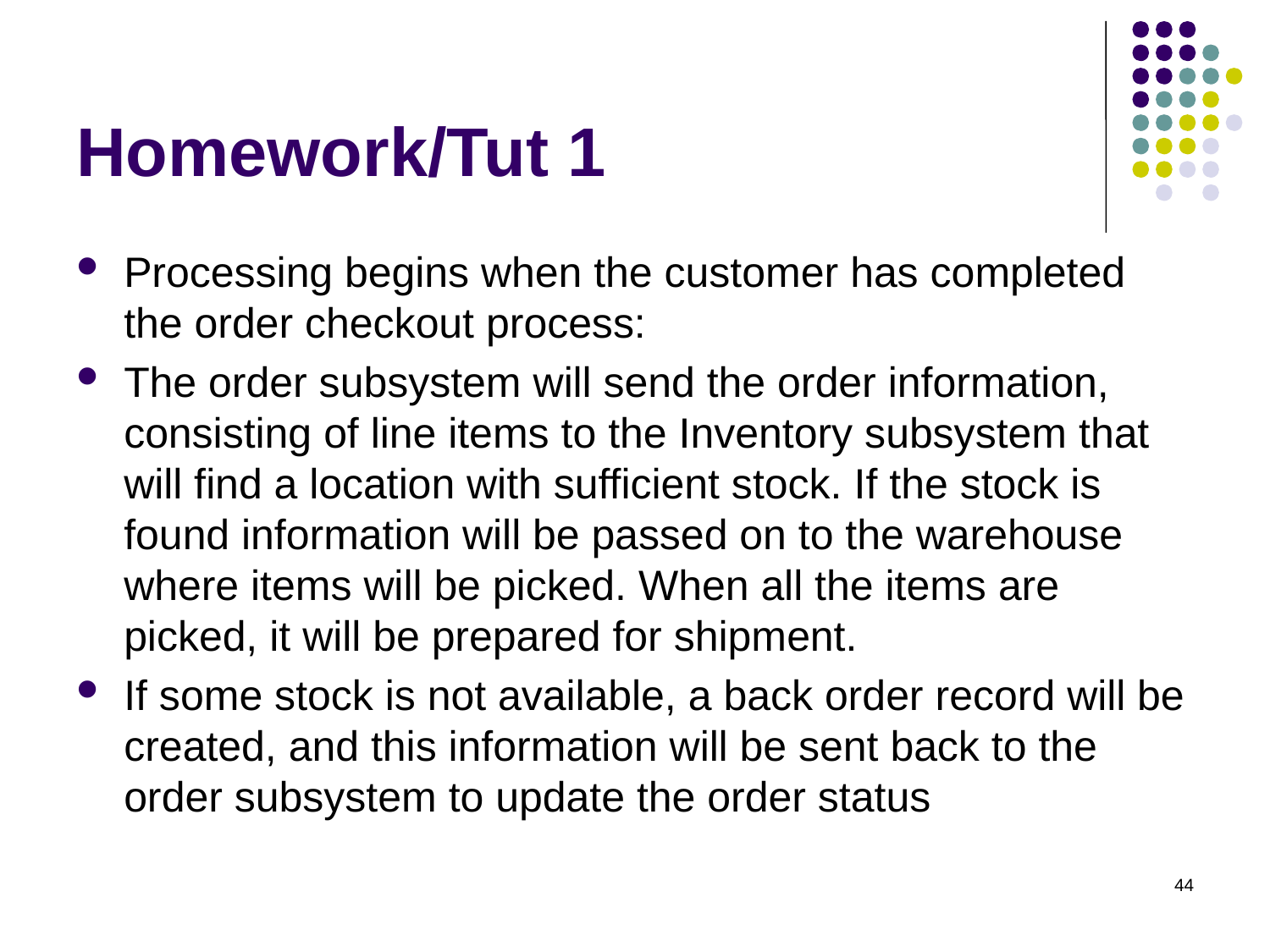

# Homework/Tut 1
Processing begins when the customer has completed the order checkout process:
The order subsystem will send the order information, consisting of line items to the Inventory subsystem that will find a location with sufficient stock. If the stock is found information will be passed on to the warehouse where items will be picked. When all the items are picked, it will be prepared for shipment.
If some stock is not available, a back order record will be created, and this information will be sent back to the order subsystem to update the order status

44